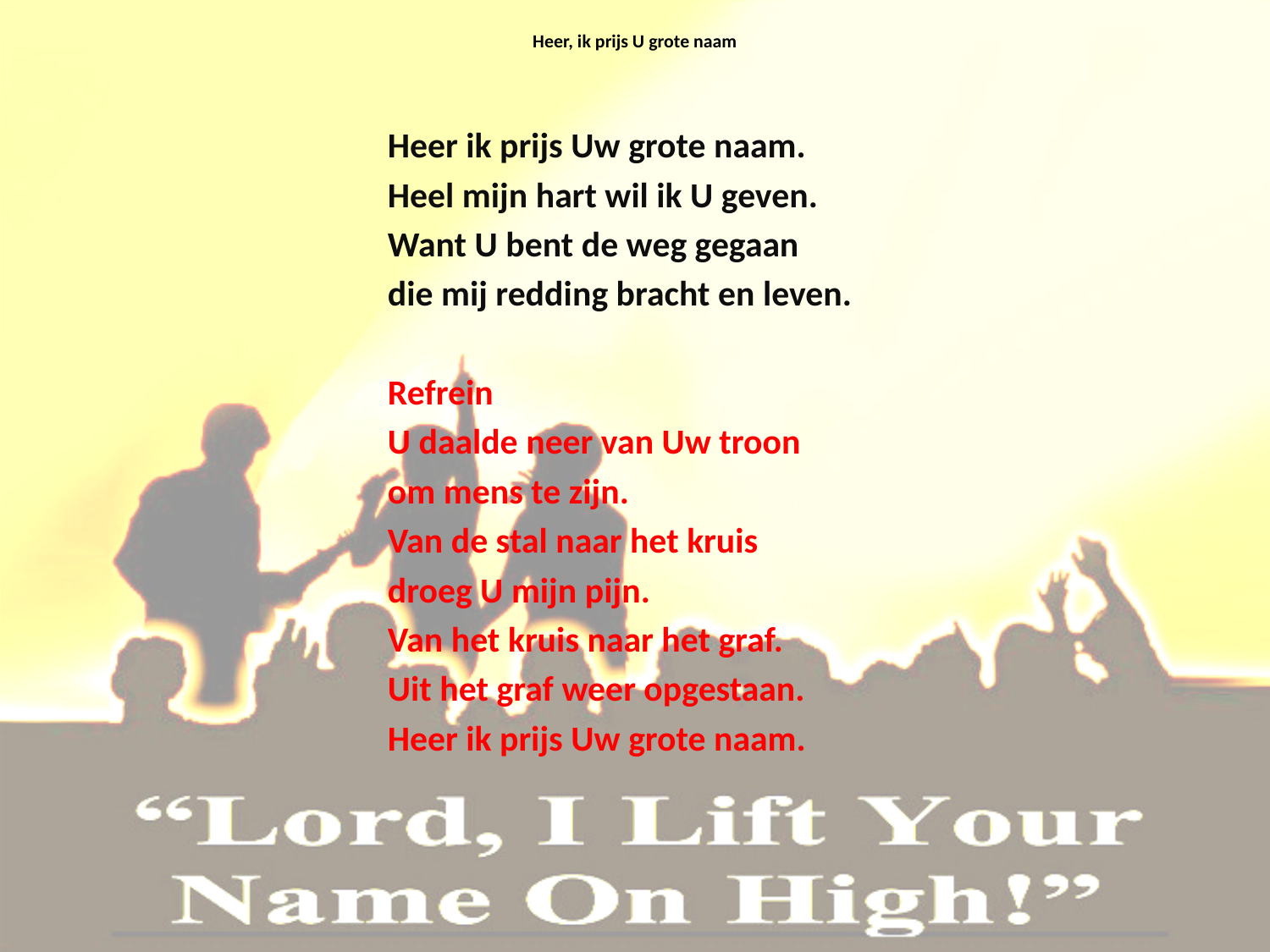

# Heer, ik prijs U grote naam
Heer ik prijs Uw grote naam.
Heel mijn hart wil ik U geven.
Want U bent de weg gegaan
die mij redding bracht en leven.

Refrein
U daalde neer van Uw troon
om mens te zijn.
Van de stal naar het kruis
droeg U mijn pijn.
Van het kruis naar het graf.
Uit het graf weer opgestaan.
Heer ik prijs Uw grote naam.